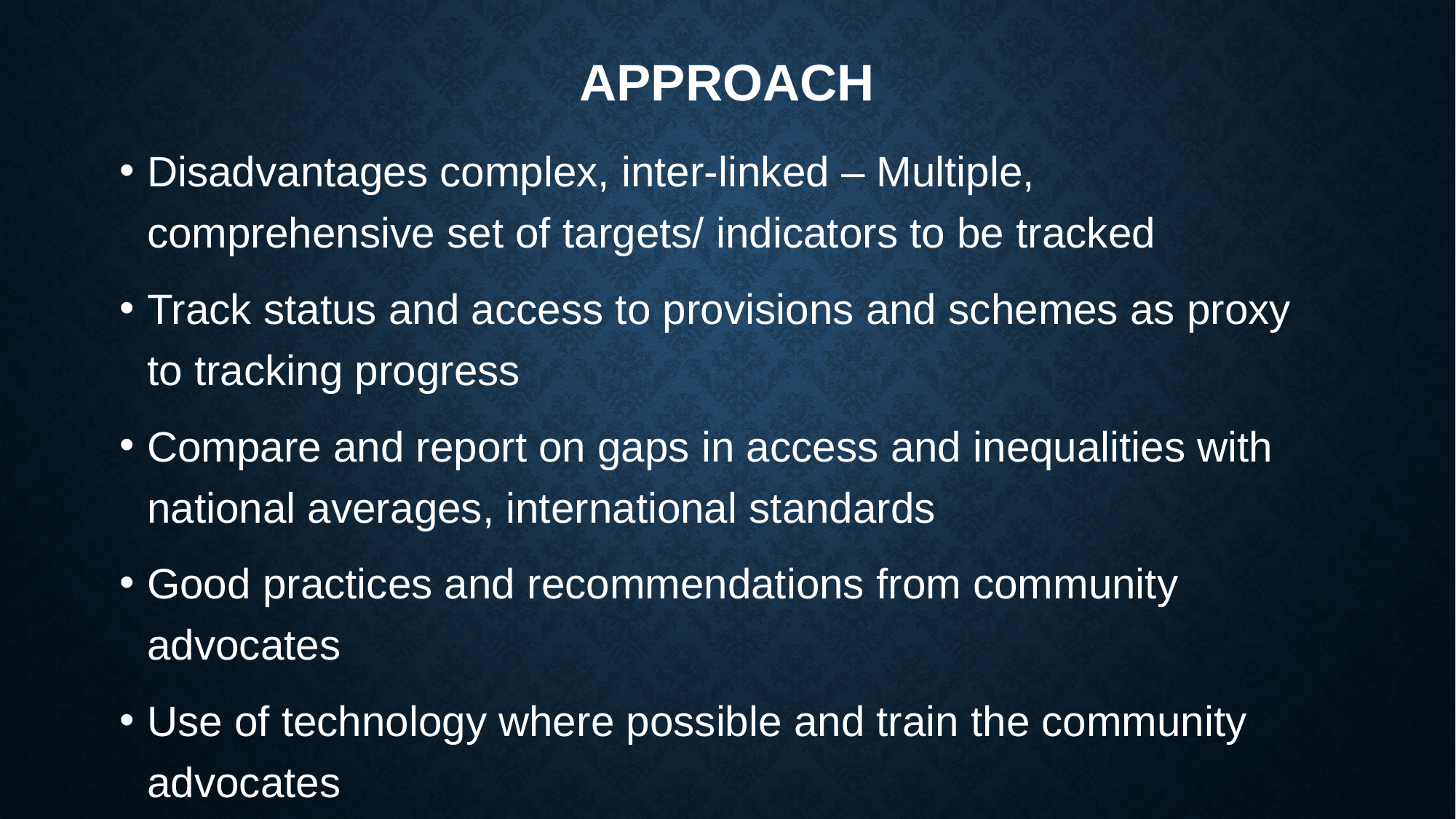

# APPROACH
Disadvantages complex, inter-linked – Multiple, comprehensive set of targets/ indicators to be tracked
Track status and access to provisions and schemes as proxy to tracking progress
Compare and report on gaps in access and inequalities with national averages, international standards
Good practices and recommendations from community advocates
Use of technology where possible and train the community advocates